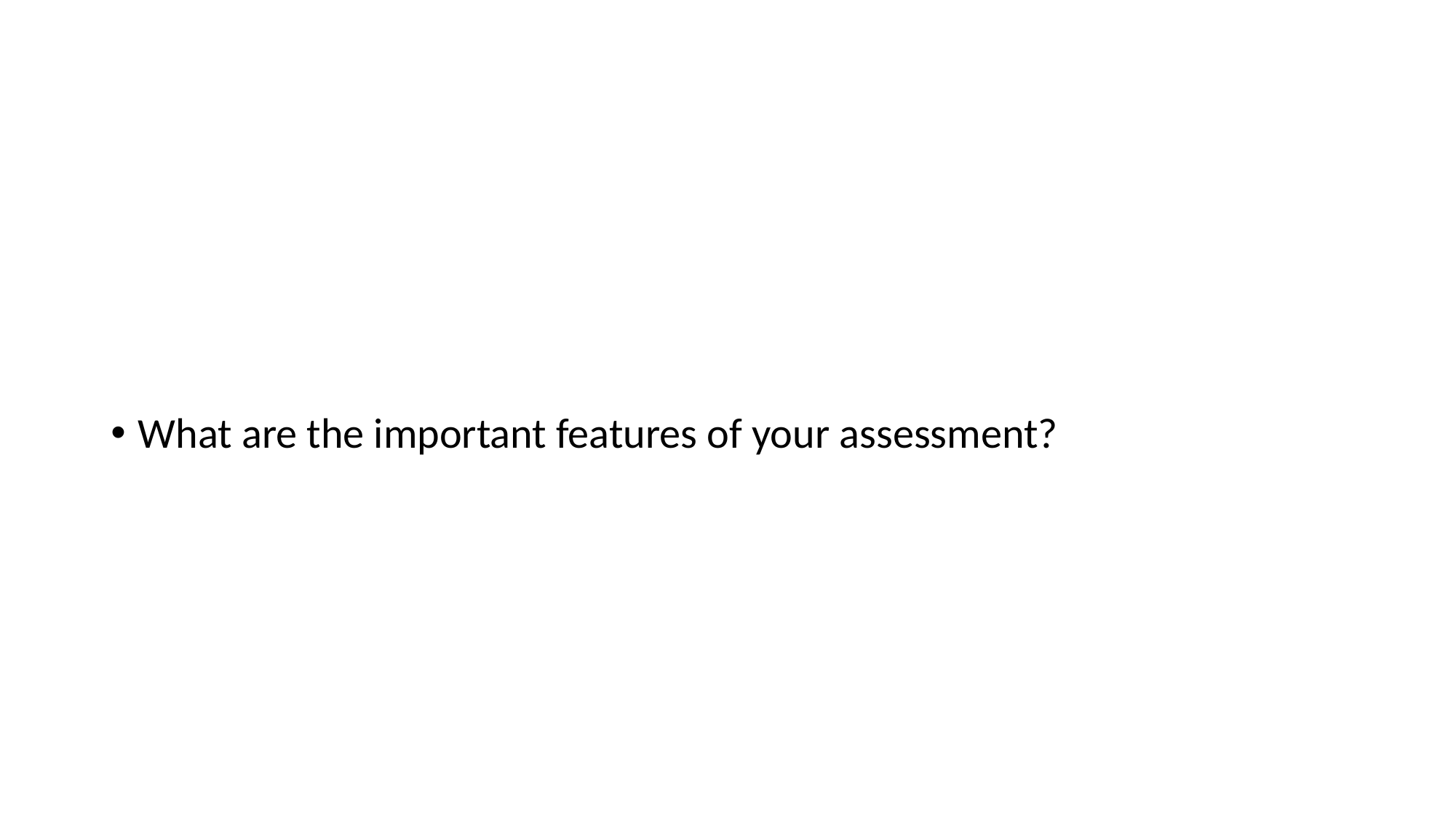

#

What are the important features of your assessment?